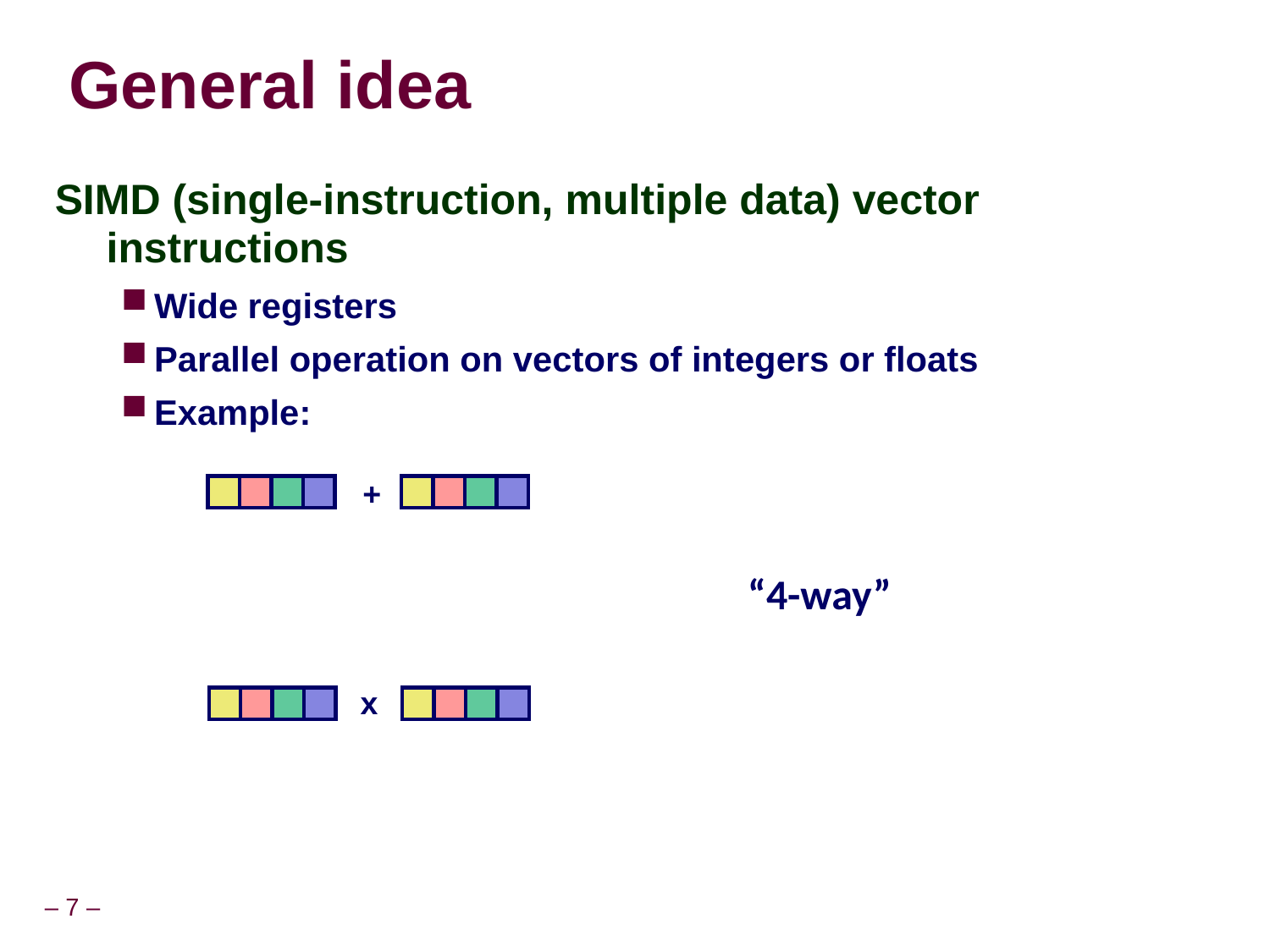

# General idea
SIMD (single-instruction, multiple data) vector instructions
Wide registers
Parallel operation on vectors of integers or floats
Example:

+

“4-way”
x